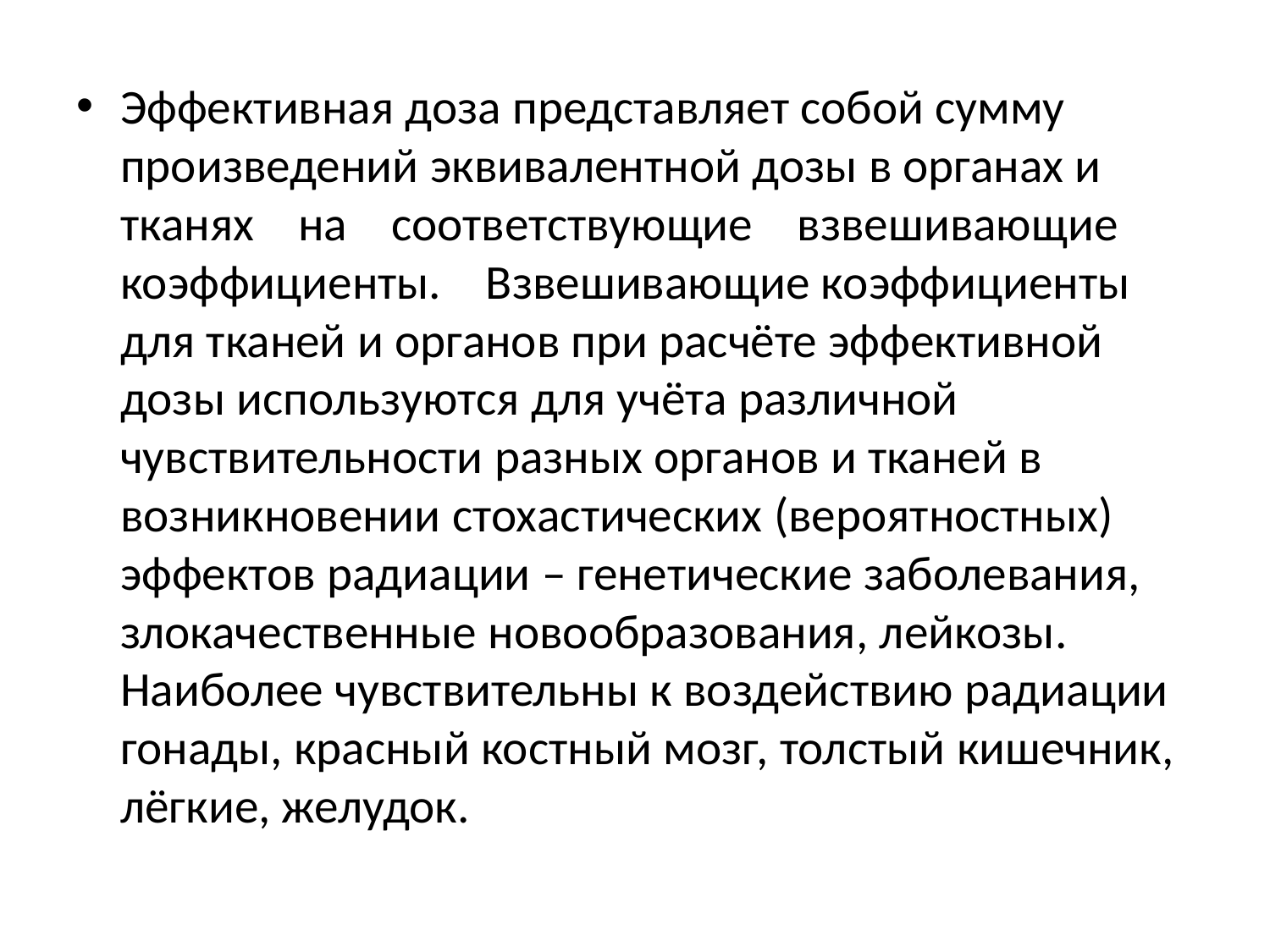

Эффективная доза представляет собой сумму произведений эквивалентной дозы в органах и	тканях    на    соответствующие    взвешивающие    коэффициенты.    Взвешивающие коэффициенты для тканей и органов при расчёте эффективной дозы используются для учёта различной чувствительности разных органов и тканей в возникновении стохастических (вероятностных) эффектов радиации – генетические заболевания, злокачественные новообразования, лейкозы. Наиболее чувствительны к воздействию радиации гонады, красный костный мозг, толстый кишечник, лёгкие, желудок.